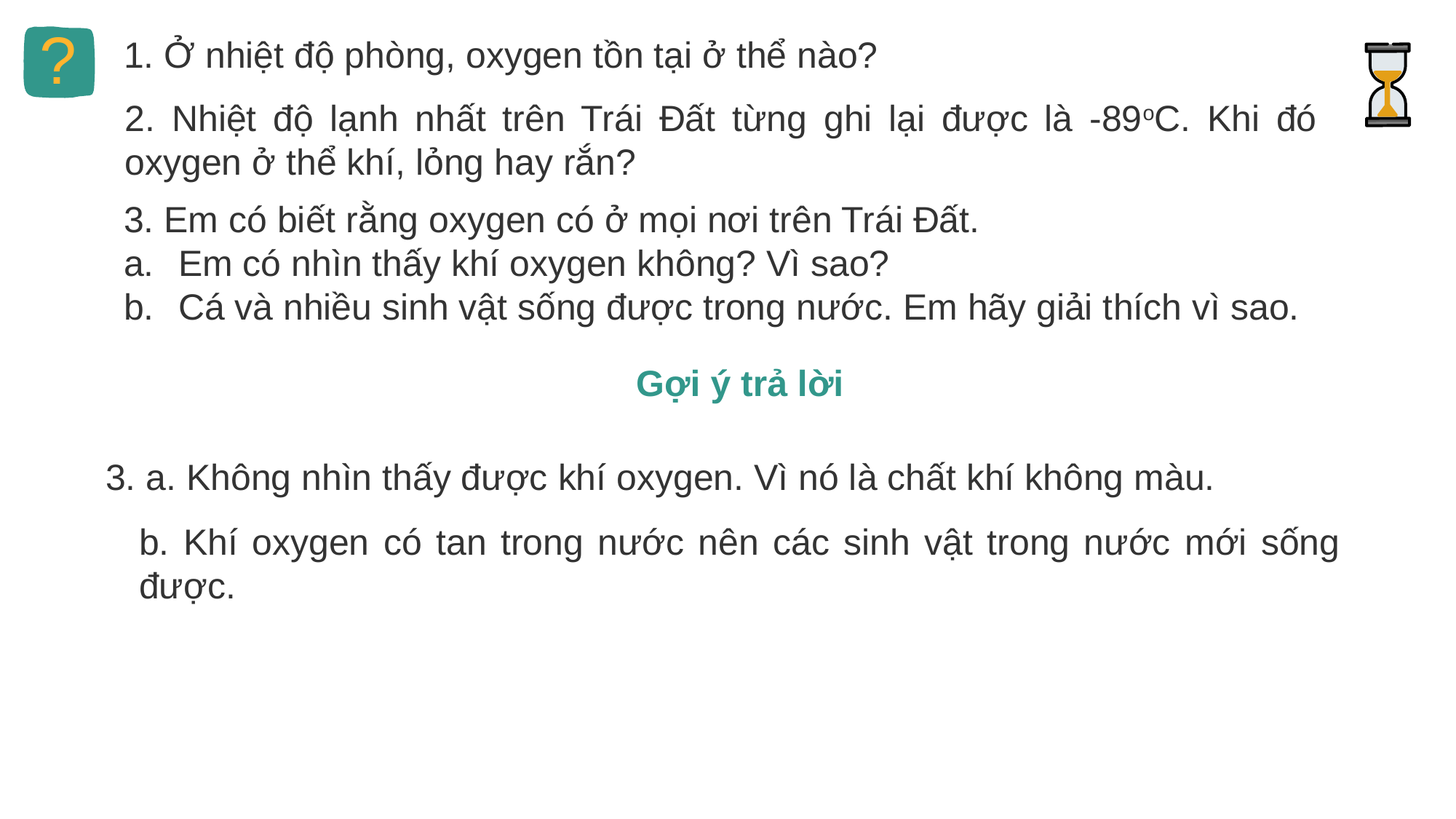

?

1. Ở nhiệt độ phòng, oxygen tồn tại ở thể nào?

2. Nhiệt độ lạnh nhất trên Trái Đất từng ghi lại được là -89oC. Khi đó oxygen ở thể khí, lỏng hay rắn?
3. Em có biết rằng oxygen có ở mọi nơi trên Trái Đất.
Em có nhìn thấy khí oxygen không? Vì sao?
Cá và nhiều sinh vật sống được trong nước. Em hãy giải thích vì sao.
Gợi ý trả lời
3. a. Không nhìn thấy được khí oxygen. Vì nó là chất khí không màu.
b. Khí oxygen có tan trong nước nên các sinh vật trong nước mới sống được.